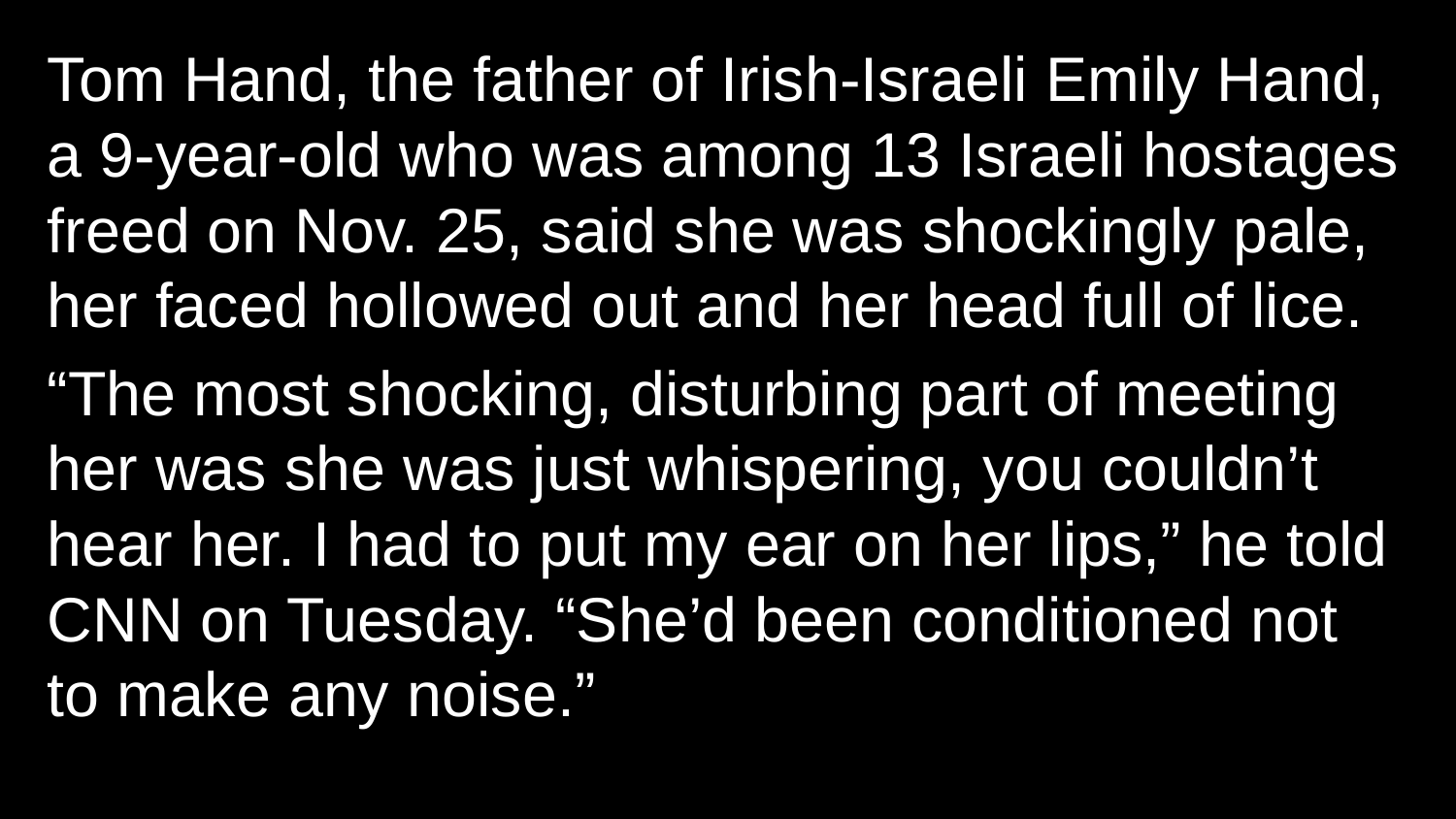

Tom Hand, the father of Irish-Israeli Emily Hand, a 9-year-old who was among 13 Israeli hostages freed on Nov. 25, said she was shockingly pale, her faced hollowed out and her head full of lice.
“The most shocking, disturbing part of meeting her was she was just whispering, you couldn’t hear her. I had to put my ear on her lips,” he told CNN on Tuesday. “She’d been conditioned not to make any noise.”